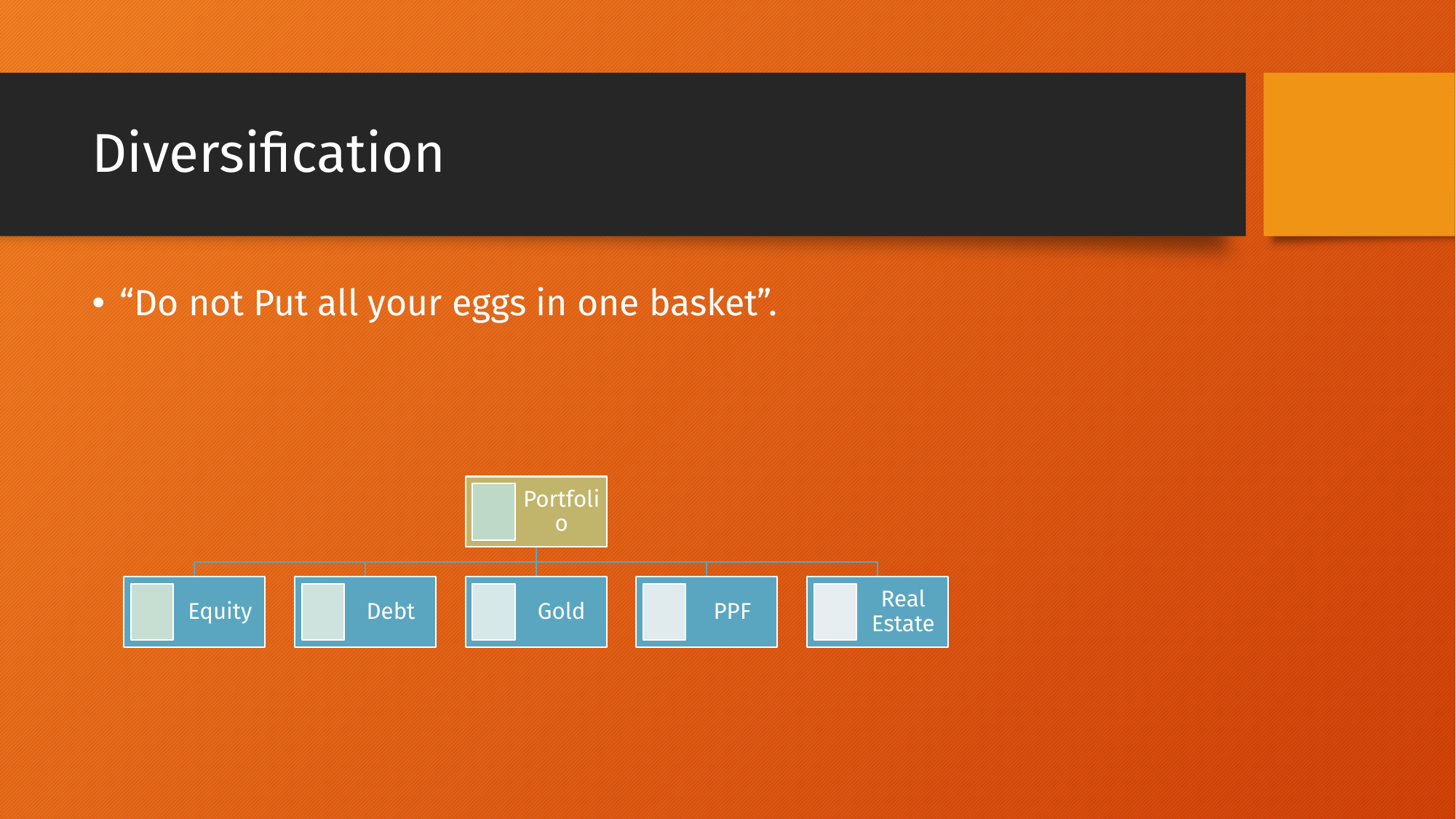

# Diversification
“Do not Put all your eggs in one basket”.

Portfolio

Equity

Debt

Gold

PPF

Real Estate